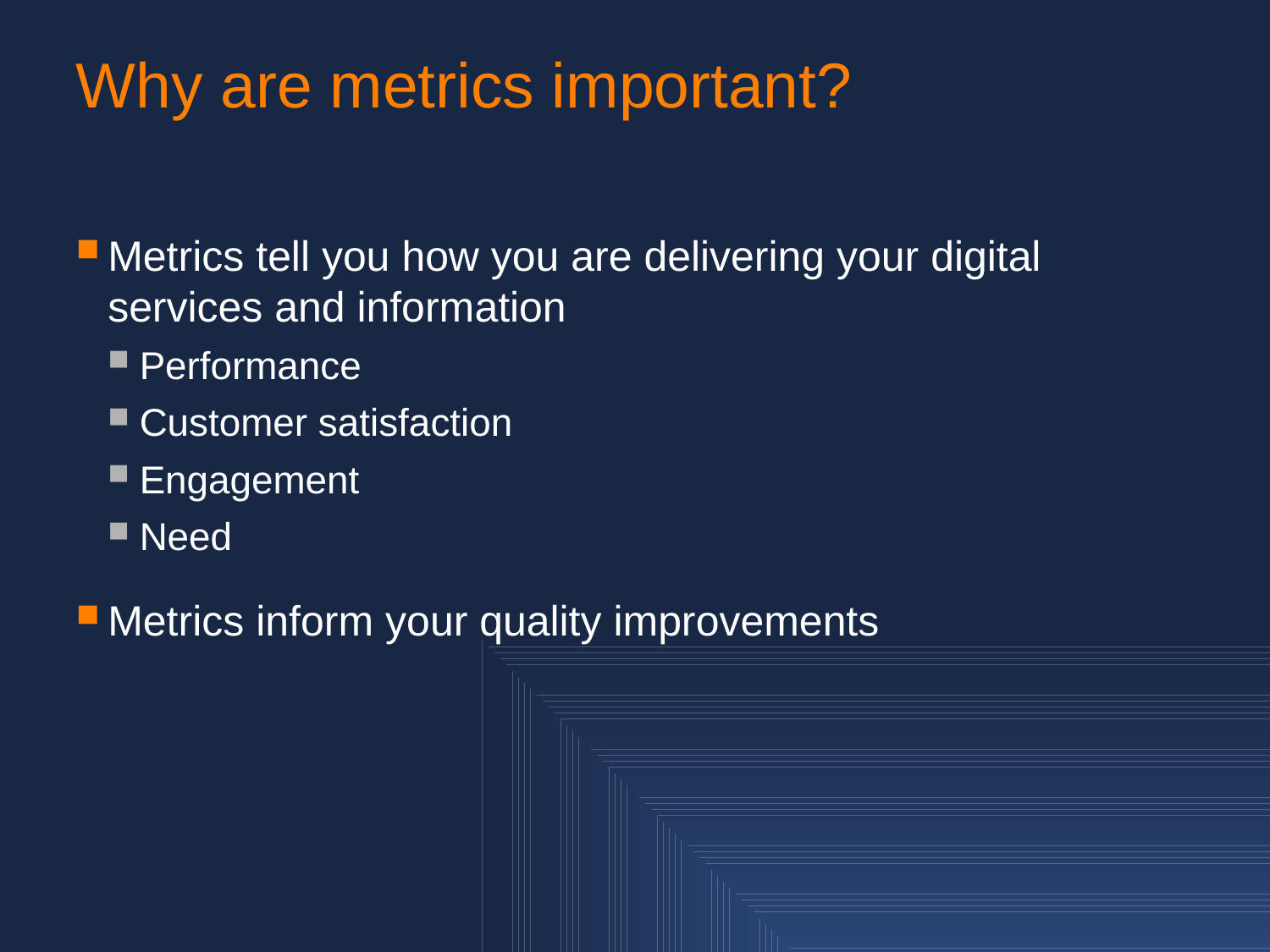

# Why are metrics important?
Metrics tell you how you are delivering your digital services and information
Performance
Customer satisfaction
Engagement
Need
Metrics inform your quality improvements